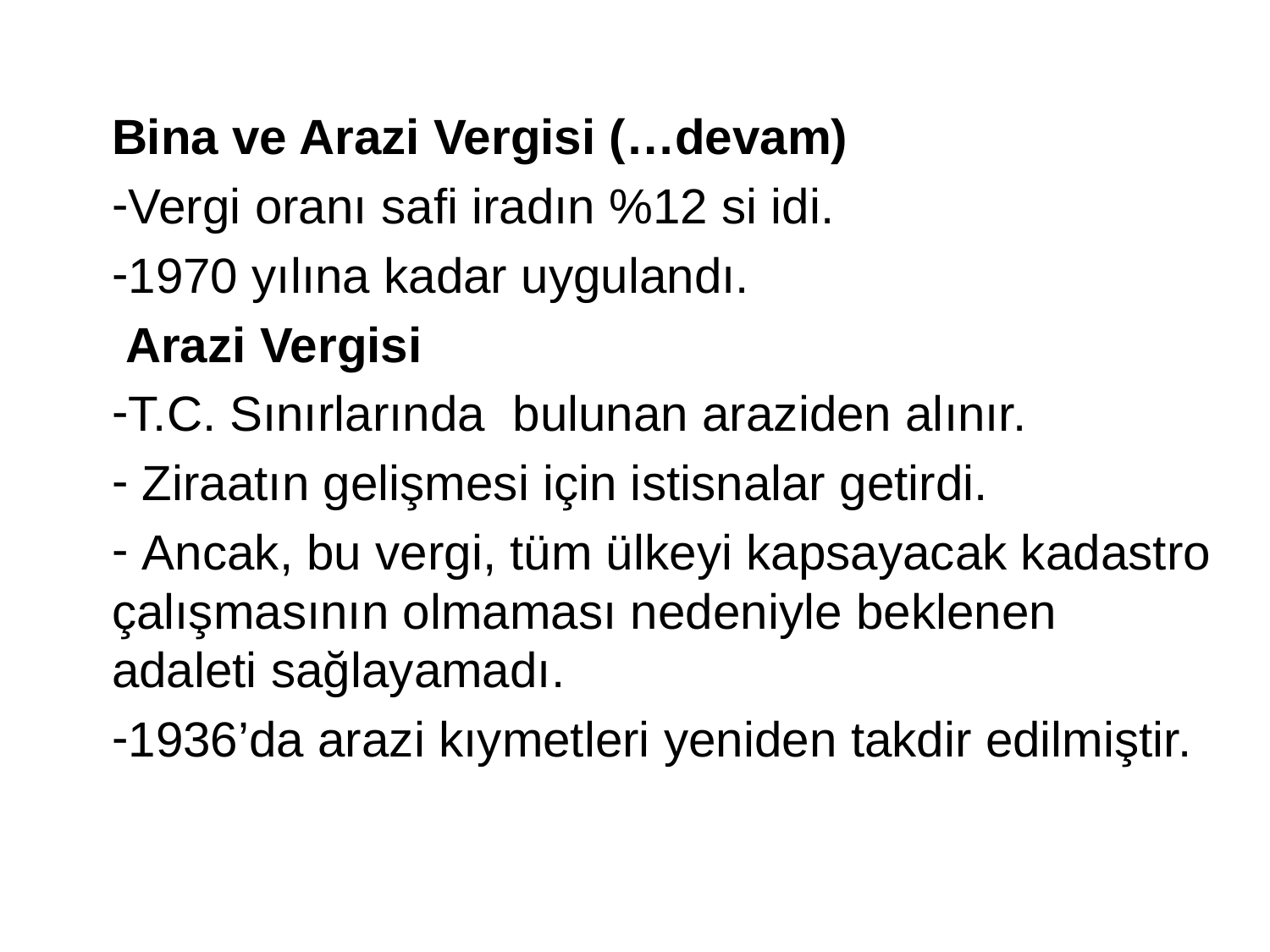

Bina ve Arazi Vergisi (…devam)
Vergi oranı safi iradın %12 si idi.
1970 yılına kadar uygulandı.
 Arazi Vergisi
T.C. Sınırlarında  bulunan araziden alınır.
 Ziraatın gelişmesi için istisnalar getirdi.
 Ancak, bu vergi, tüm ülkeyi kapsayacak kadastro çalışmasının olmaması nedeniyle beklenen adaleti sağlayamadı.
1936’da arazi kıymetleri yeniden takdir edilmiştir.